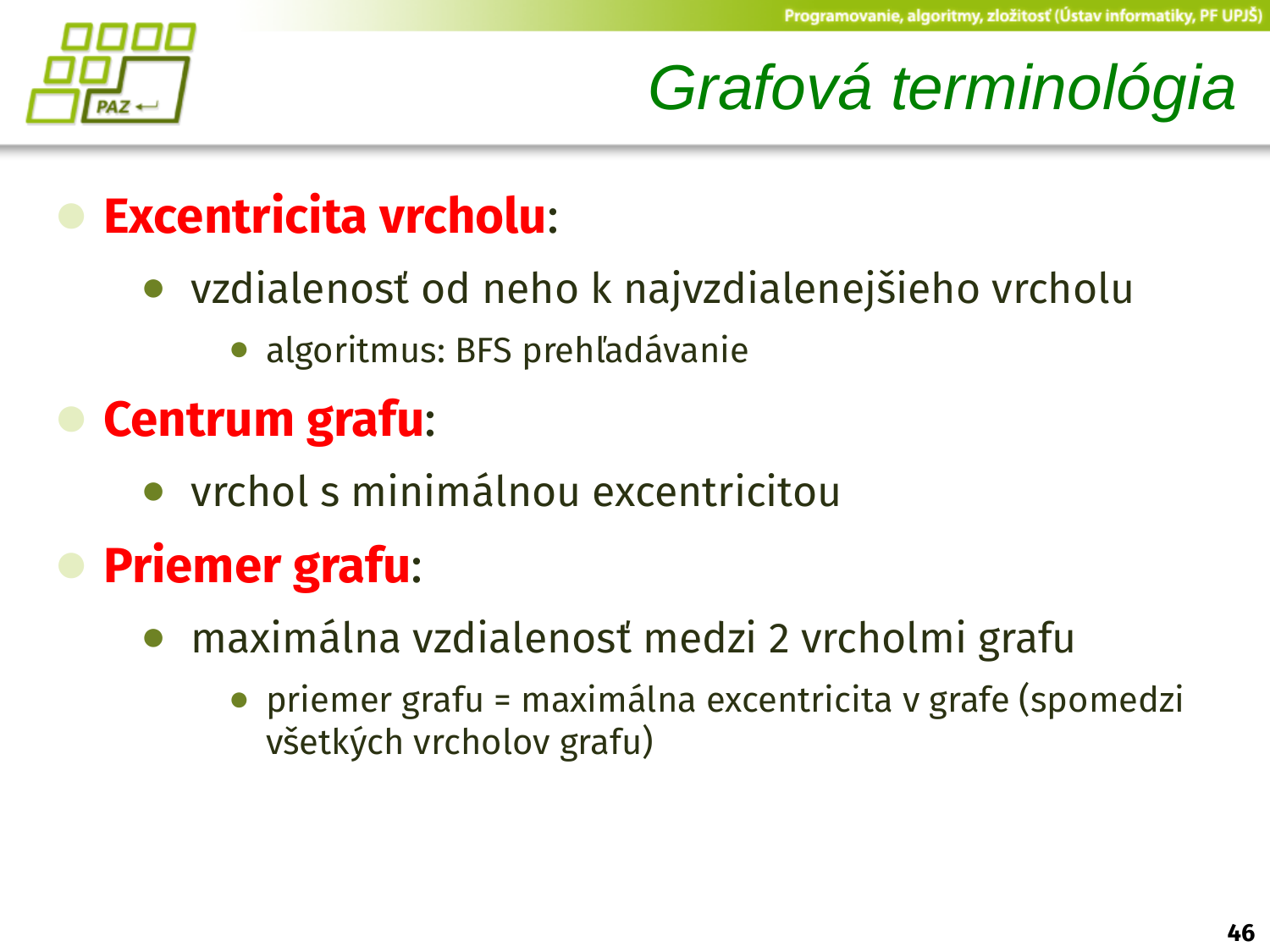

# Grafová terminológia
Excentricita vrcholu:
vzdialenosť od neho k najvzdialenejšieho vrcholu
algoritmus: BFS prehľadávanie
Centrum grafu:
vrchol s minimálnou excentricitou
Priemer grafu:
maximálna vzdialenosť medzi 2 vrcholmi grafu
priemer grafu = maximálna excentricita v grafe (spomedzi všetkých vrcholov grafu)